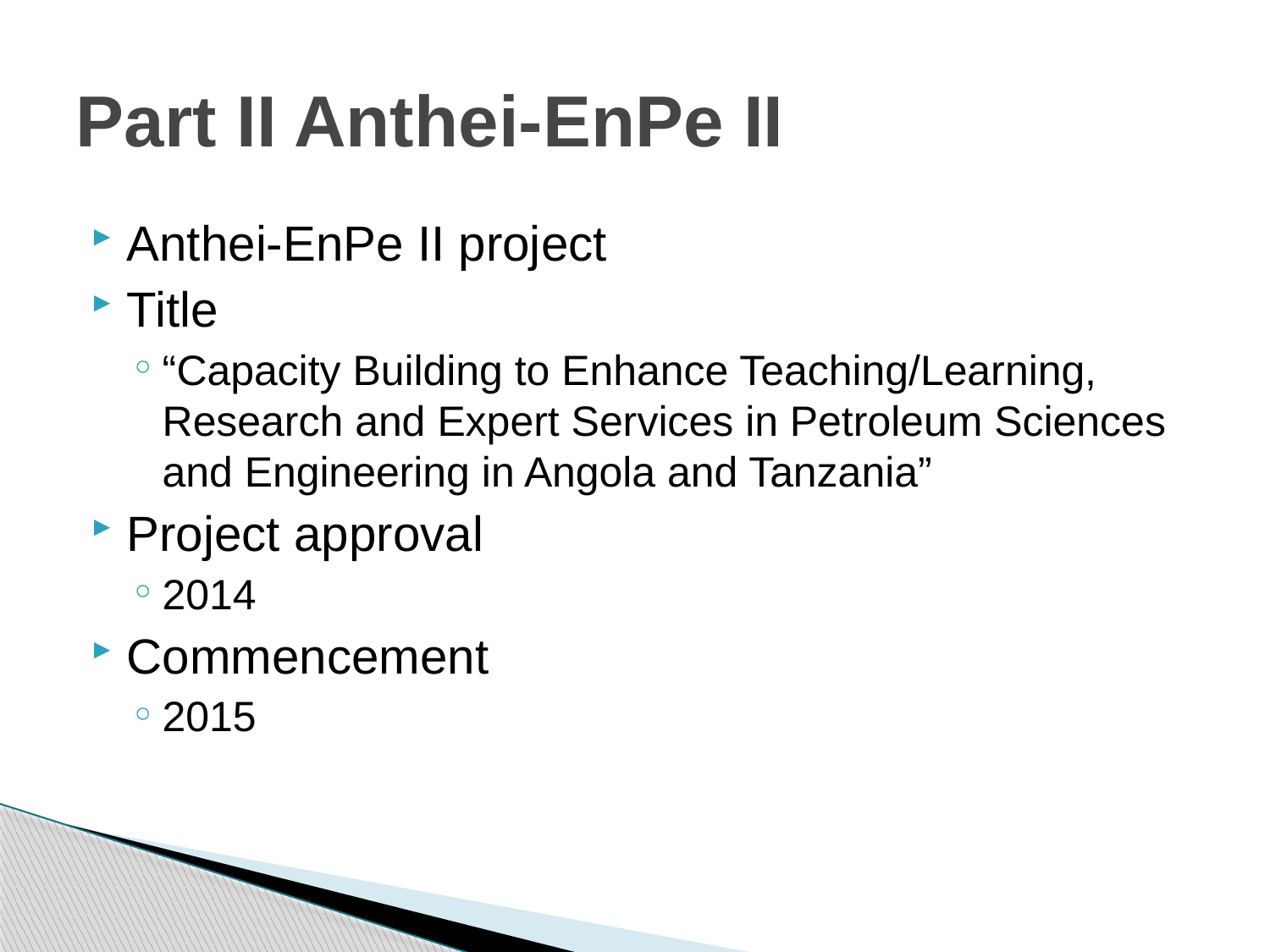

# Part II Anthei-EnPe II
Anthei-EnPe II project
Title
“Capacity Building to Enhance Teaching/Learning, Research and Expert Services in Petroleum Sciences and Engineering in Angola and Tanzania”
Project approval
2014
Commencement
2015